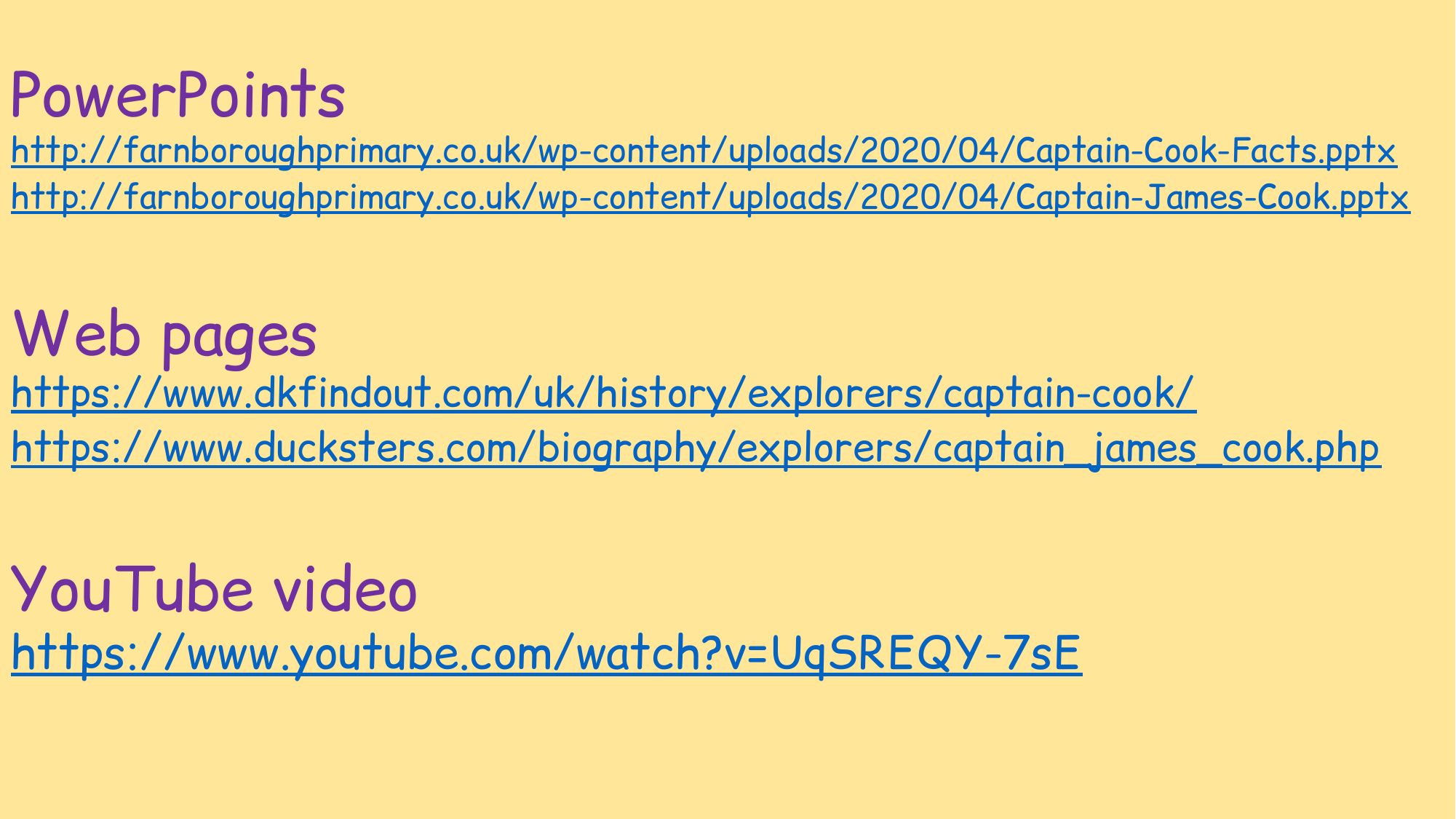

PowerPoints
http://farnboroughprimary.co.uk/wp-content/uploads/2020/04/Captain-Cook-Facts.pptx
http://farnboroughprimary.co.uk/wp-content/uploads/2020/04/Captain-James-Cook.pptx

Web pages
https://www.dkfindout.com/uk/history/explorers/captain-cook/
https://www.ducksters.com/biography/explorers/captain_james_cook.php

YouTube video
https://www.youtube.com/watch?v=UqSREQY-7sE